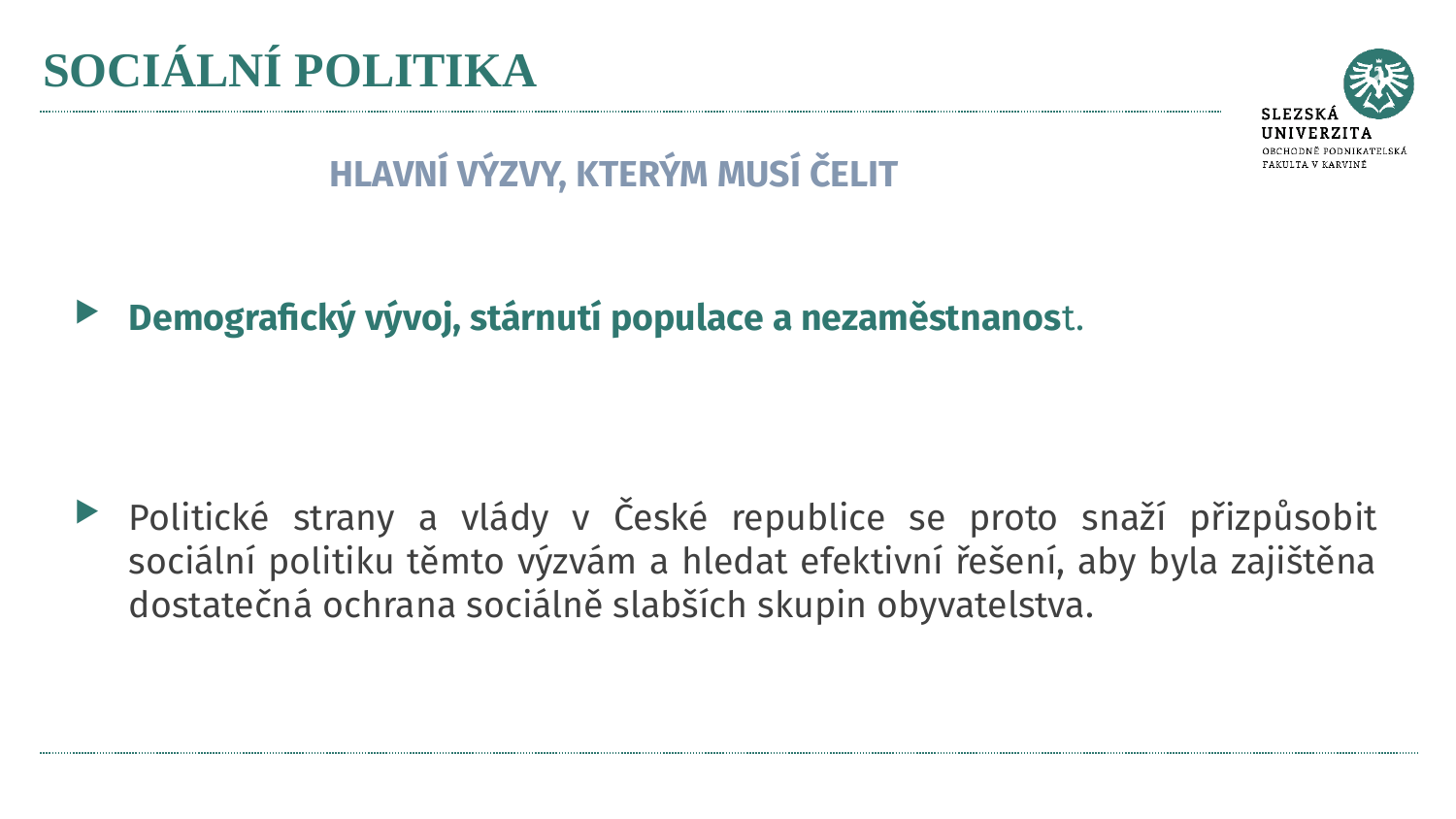

# SOCIÁLNÍ POLITIKA
HLAVNÍ VÝZVY, KTERÝM MUSÍ ČELIT
Demografický vývoj, stárnutí populace a nezaměstnanost.

Politické strany a vlády v České republice se proto snaží přizpůsobit sociální politiku těmto výzvám a hledat efektivní řešení, aby byla zajištěna dostatečná ochrana sociálně slabších skupin obyvatelstva.